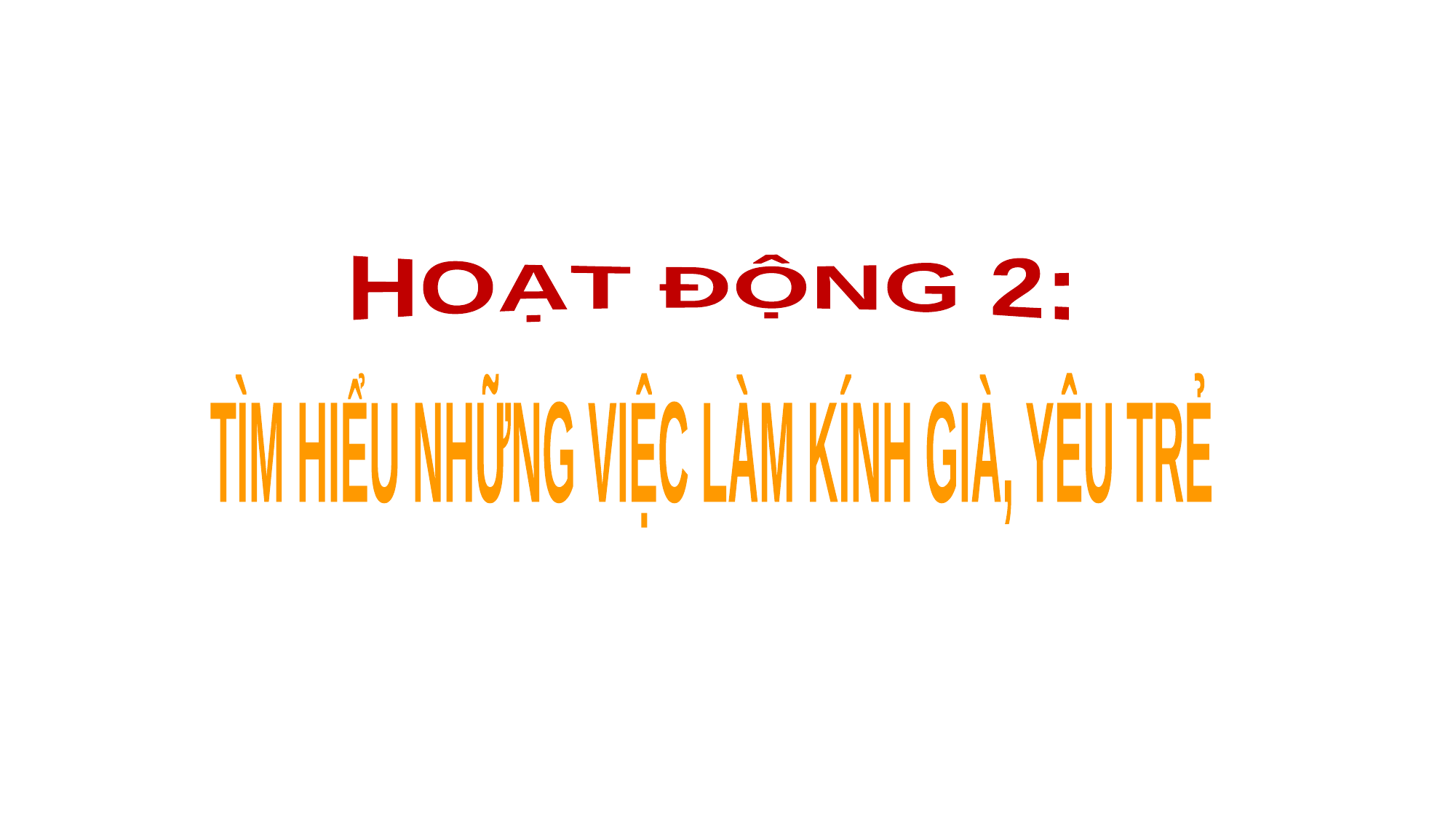

HOẠT ĐỘNG 2:
TÌM HIỂU NHỮNG VIỆC LÀM KÍNH GIÀ, YÊU TRẺ